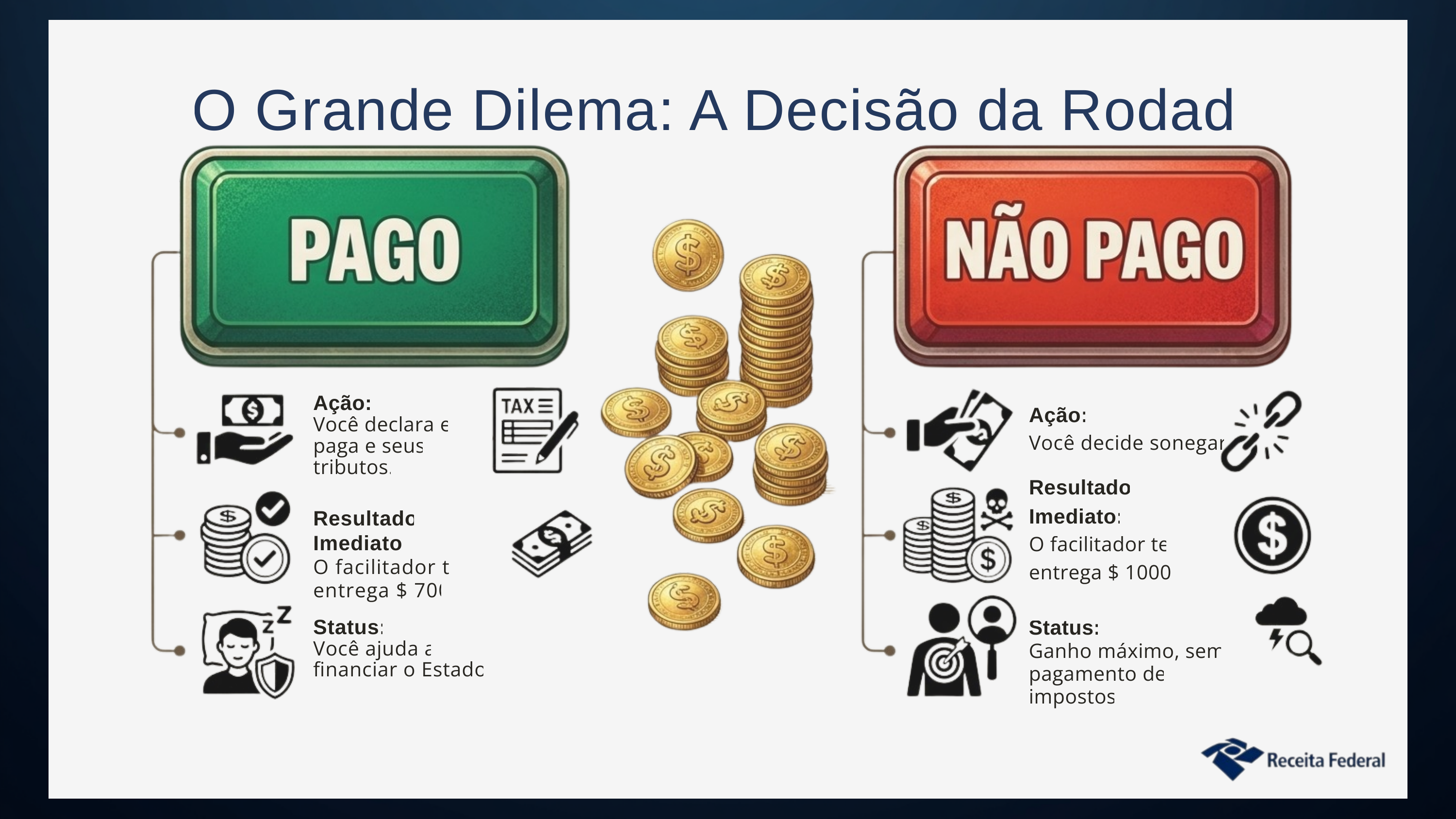

O Grande Dilema: A Decisão da Rodada
Ação:
Você declara e paga e seus tributos.
Ação:
Você decide sonegar.
Resultado Imediato:
O facilitador te entrega $ 1000.
Resultado Imediato:
O facilitador te entrega $ 700
Status:
Ganho máximo, sem pagamento de impostos
Status:
Você ajuda a financiar o Estado.